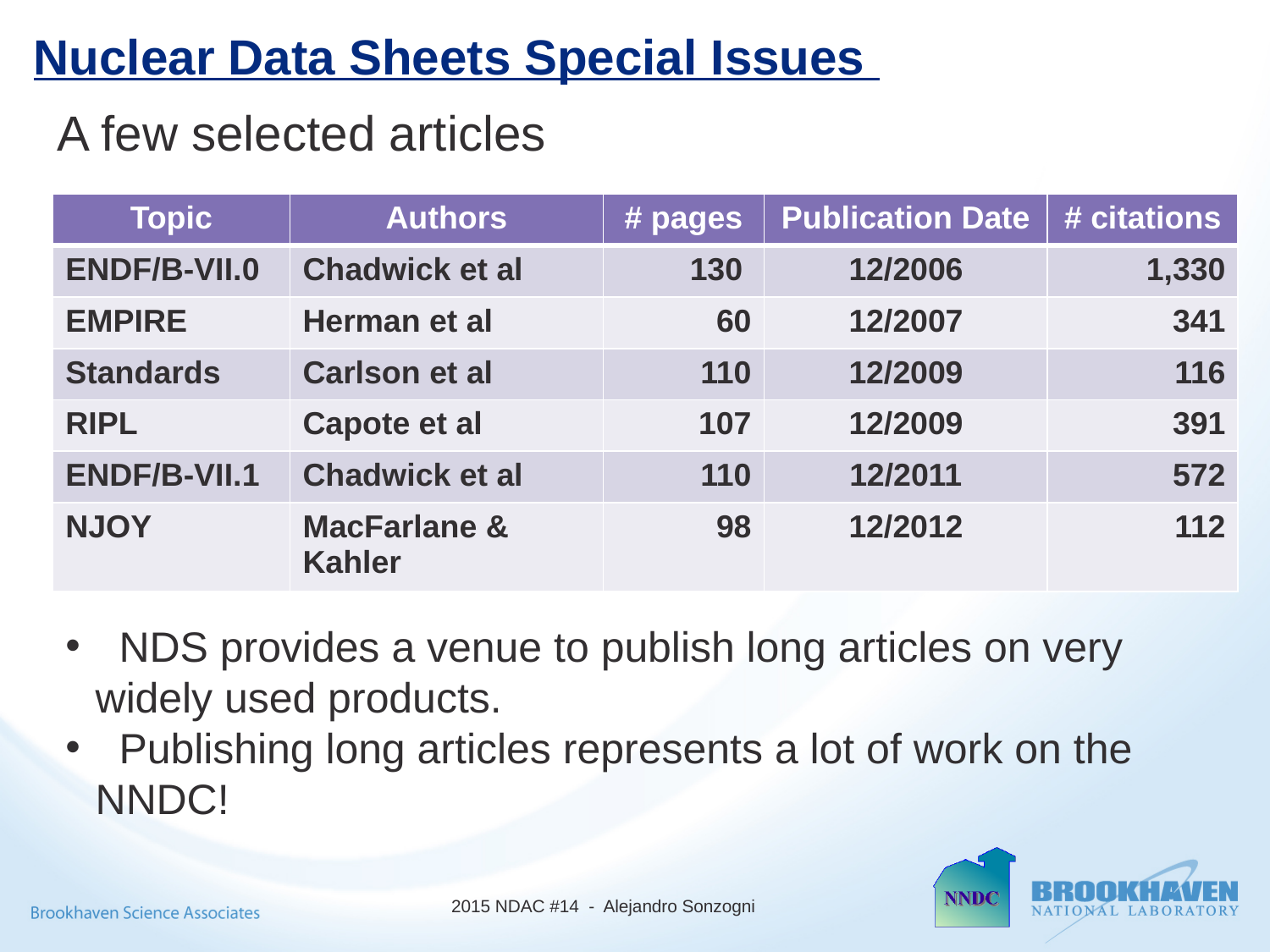

Nuclear Data Sheets Special Issues
A few selected articles
| Topic | Authors | # pages | Publication Date | # citations |
| --- | --- | --- | --- | --- |
| ENDF/B-VII.0 | Chadwick et al | 130 | 12/2006 | 1,330 |
| EMPIRE | Herman et al | 60 | 12/2007 | 341 |
| Standards | Carlson et al | 110 | 12/2009 | 116 |
| RIPL | Capote et al | 107 | 12/2009 | 391 |
| ENDF/B-VII.1 | Chadwick et al | 110 | 12/2011 | 572 |
| NJOY | MacFarlane & Kahler | 98 | 12/2012 | 112 |
  NDS provides a venue to publish long articles on very widely used products.
  Publishing long articles represents a lot of work on the NNDC!